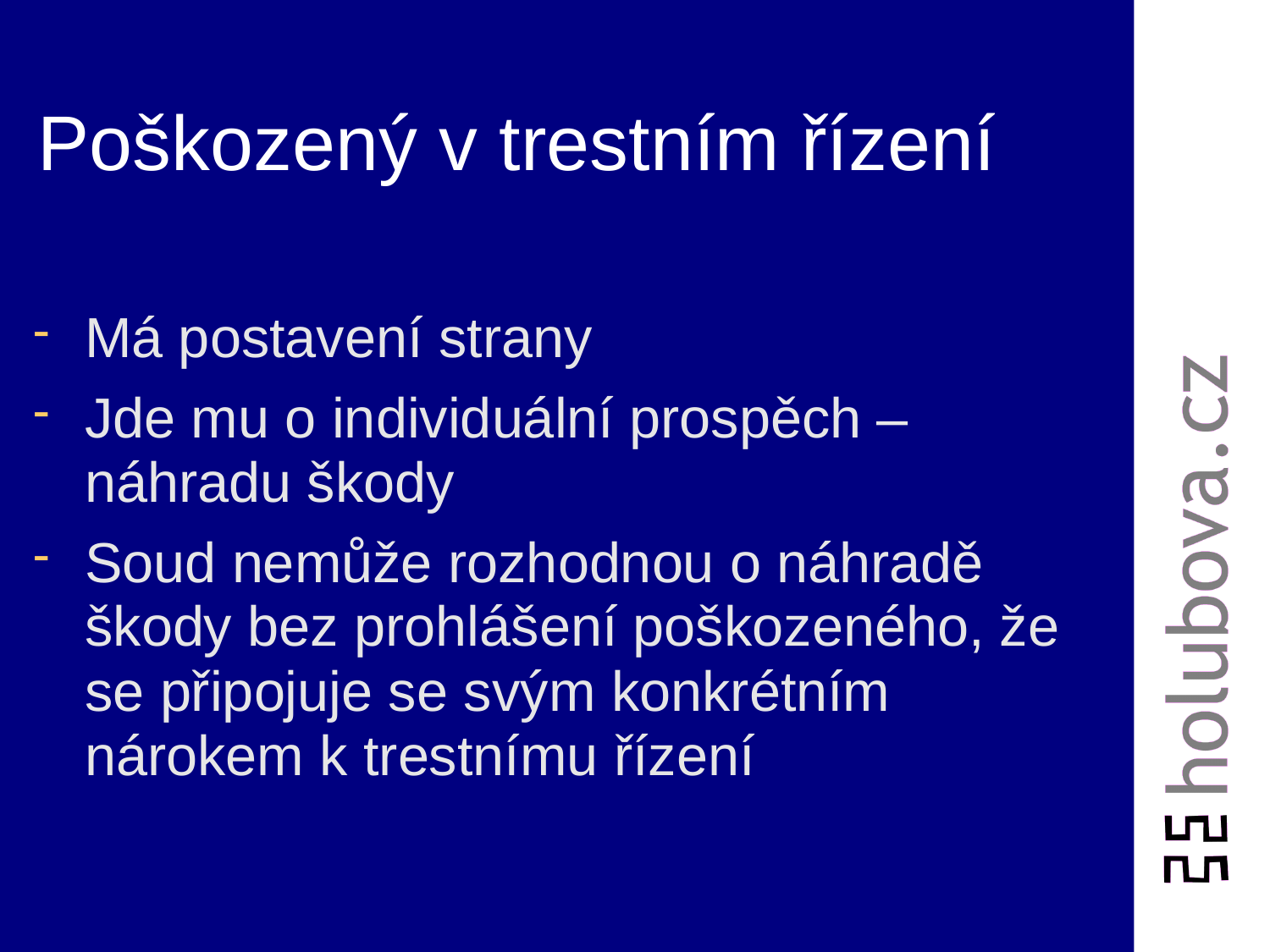

# Poškozený v trestním řízení
Má postavení strany
Jde mu o individuální prospěch – náhradu škody
Soud nemůže rozhodnou o náhradě škody bez prohlášení poškozeného, že se připojuje se svým konkrétním nárokem k trestnímu řízení